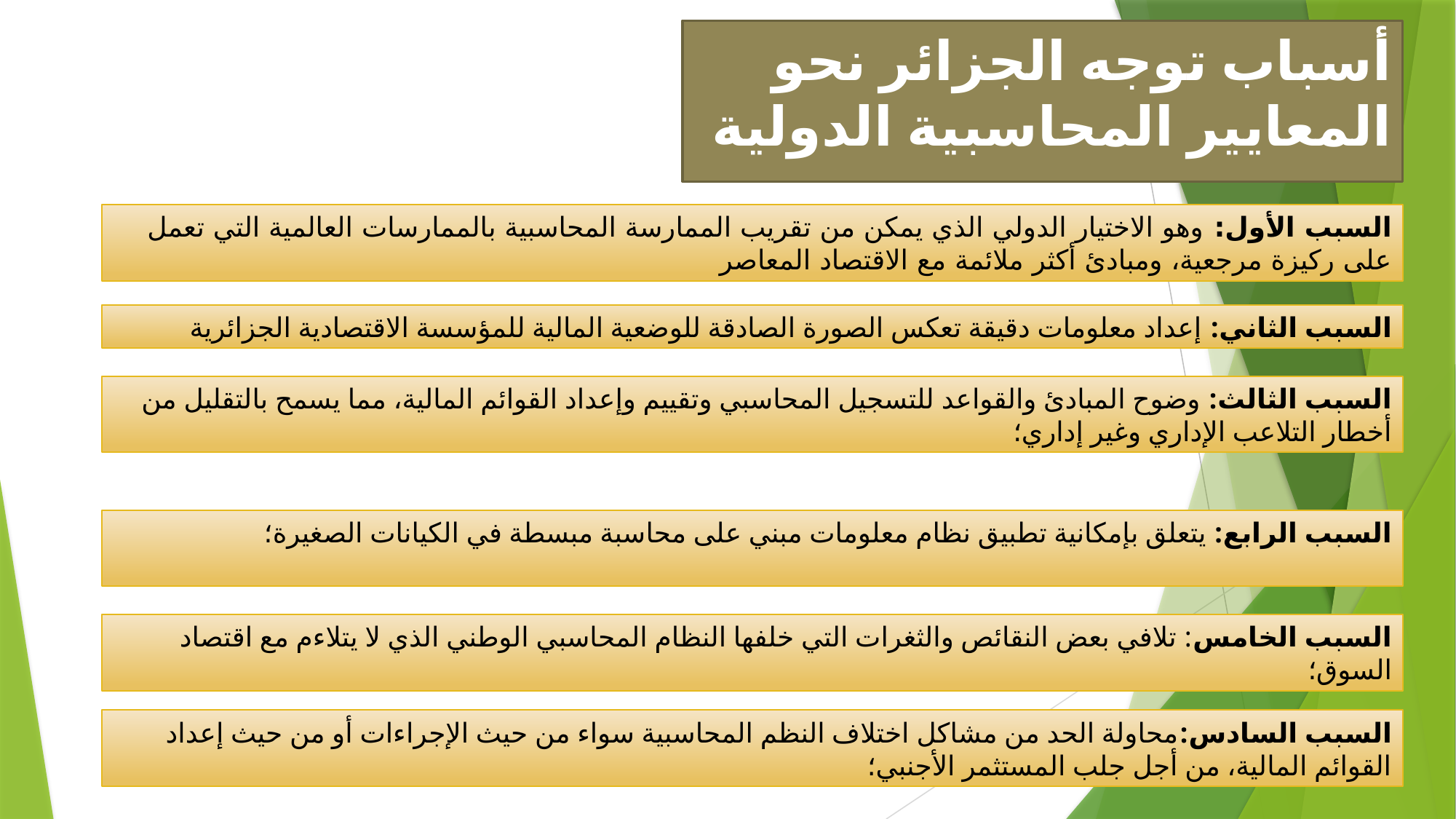

# أسباب توجه الجزائر نحو المعايير المحاسبية الدولية
السبب الأول: وهو الاختيار الدولي الذي يمكن من تقريب الممارسة المحاسبية بالممارسات العالمية التي تعمل على ركيزة مرجعية، ومبادئ أكثر ملائمة مع الاقتصاد المعاصر
السبب الثاني: إعداد معلومات دقيقة تعكس الصورة الصادقة للوضعية المالية للمؤسسة الاقتصادية الجزائرية
السبب الثالث: وضوح المبادئ والقواعد للتسجيل المحاسبي وتقييم وإعداد القوائم المالية، مما يسمح بالتقليل من أخطار التلاعب الإداري وغير إداري؛
السبب الرابع: يتعلق بإمكانية تطبيق نظام معلومات مبني على محاسبة مبسطة في الكيانات الصغيرة؛

السبب الخامس: تلافي بعض النقائص والثغرات التي خلفها النظام المحاسبي الوطني الذي لا يتلاءم مع اقتصاد السوق؛
السبب السادس:محاولة الحد من مشاكل اختلاف النظم المحاسبية سواء من حيث الإجراءات أو من حيث إعداد القوائم المالية، من أجل جلب المستثمر الأجنبي؛